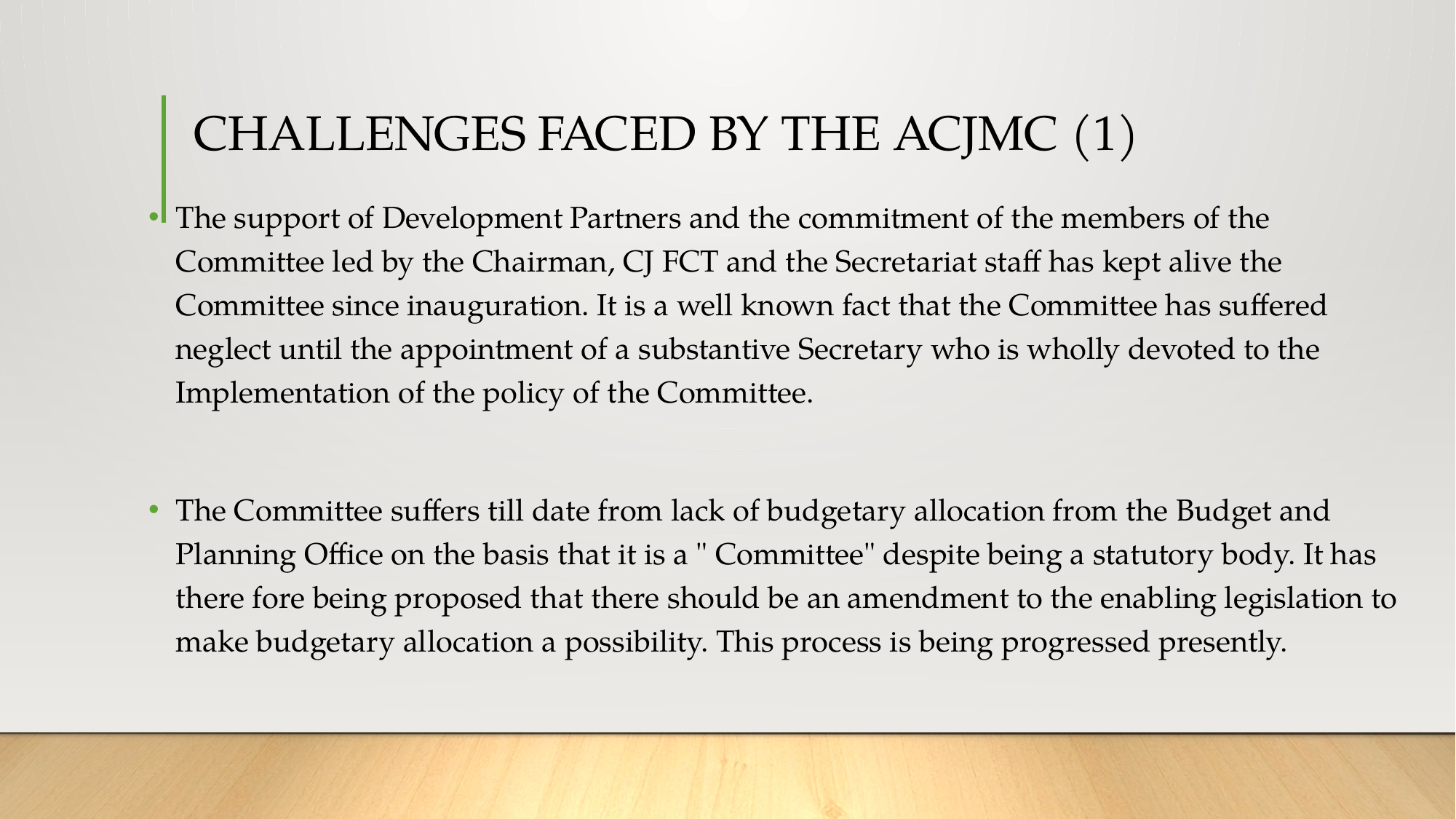

# CHALLENGES FACED BY THE ACJMC (1)
The support of Development Partners and the commitment of the members of the Committee led by the Chairman, CJ FCT and the Secretariat staff has kept alive the Committee since inauguration. It is a well known fact that the Committee has suffered neglect until the appointment of a substantive Secretary who is wholly devoted to the Implementation of the policy of the Committee.

The Committee suffers till date from lack of budgetary allocation from the Budget and Planning Office on the basis that it is a " Committee" despite being a statutory body. It has there fore being proposed that there should be an amendment to the enabling legislation to make budgetary allocation a possibility. This process is being progressed presently.